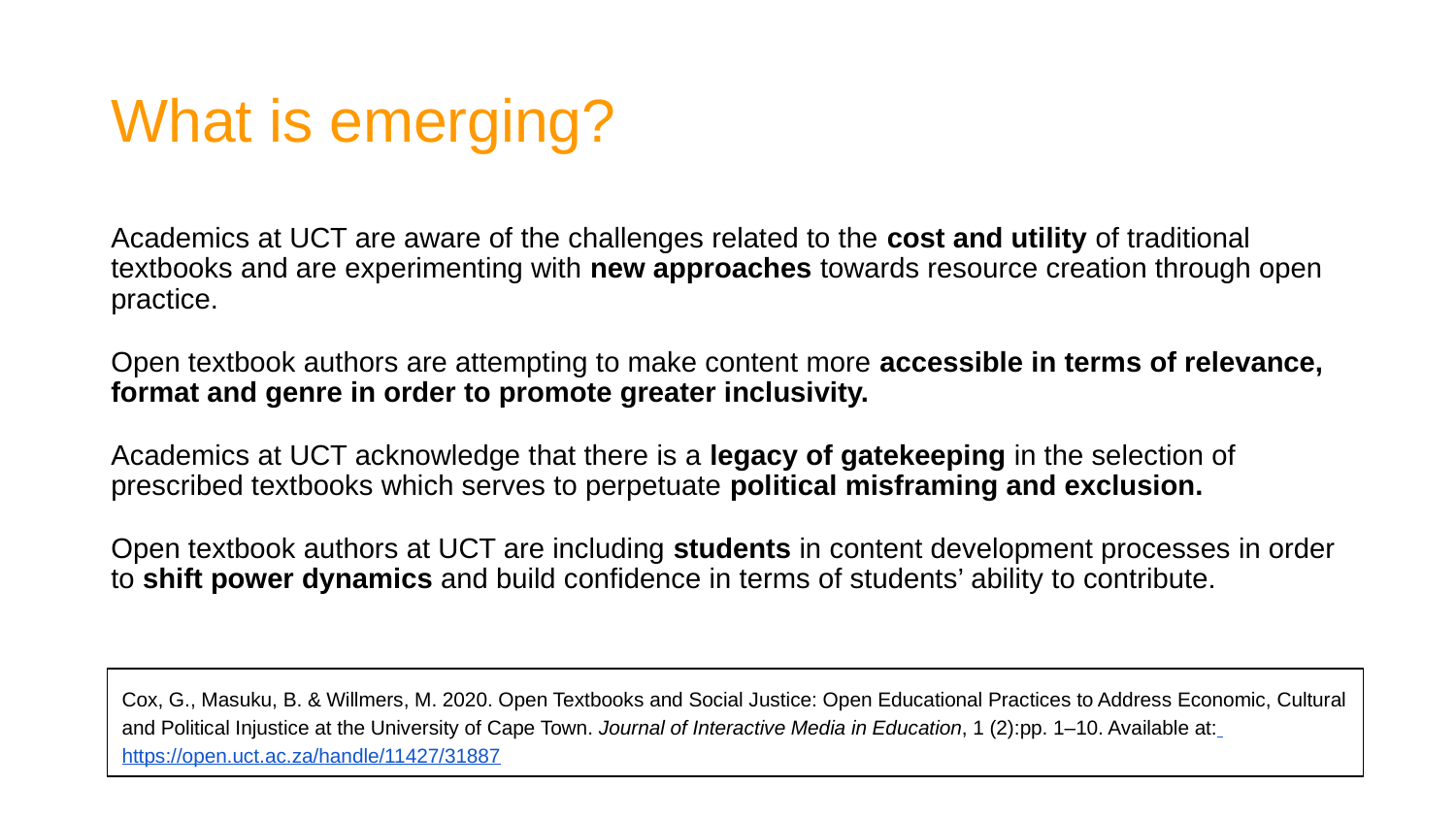

# What is emerging?

Academics at UCT are aware of the challenges related to the cost and utility of traditional textbooks and are experimenting with new approaches towards resource creation through open practice.
Open textbook authors are attempting to make content more accessible in terms of relevance, format and genre in order to promote greater inclusivity.
Academics at UCT acknowledge that there is a legacy of gatekeeping in the selection of prescribed textbooks which serves to perpetuate political misframing and exclusion.
Open textbook authors at UCT are including students in content development processes in order to shift power dynamics and build confidence in terms of students’ ability to contribute.

Cox, G., Masuku, B. & Willmers, M. 2020. Open Textbooks and Social Justice: Open Educational Practices to Address Economic, Cultural and Political Injustice at the University of Cape Town. Journal of Interactive Media in Education, 1 (2):pp. 1–10. Available at: https://open.uct.ac.za/handle/11427/31887